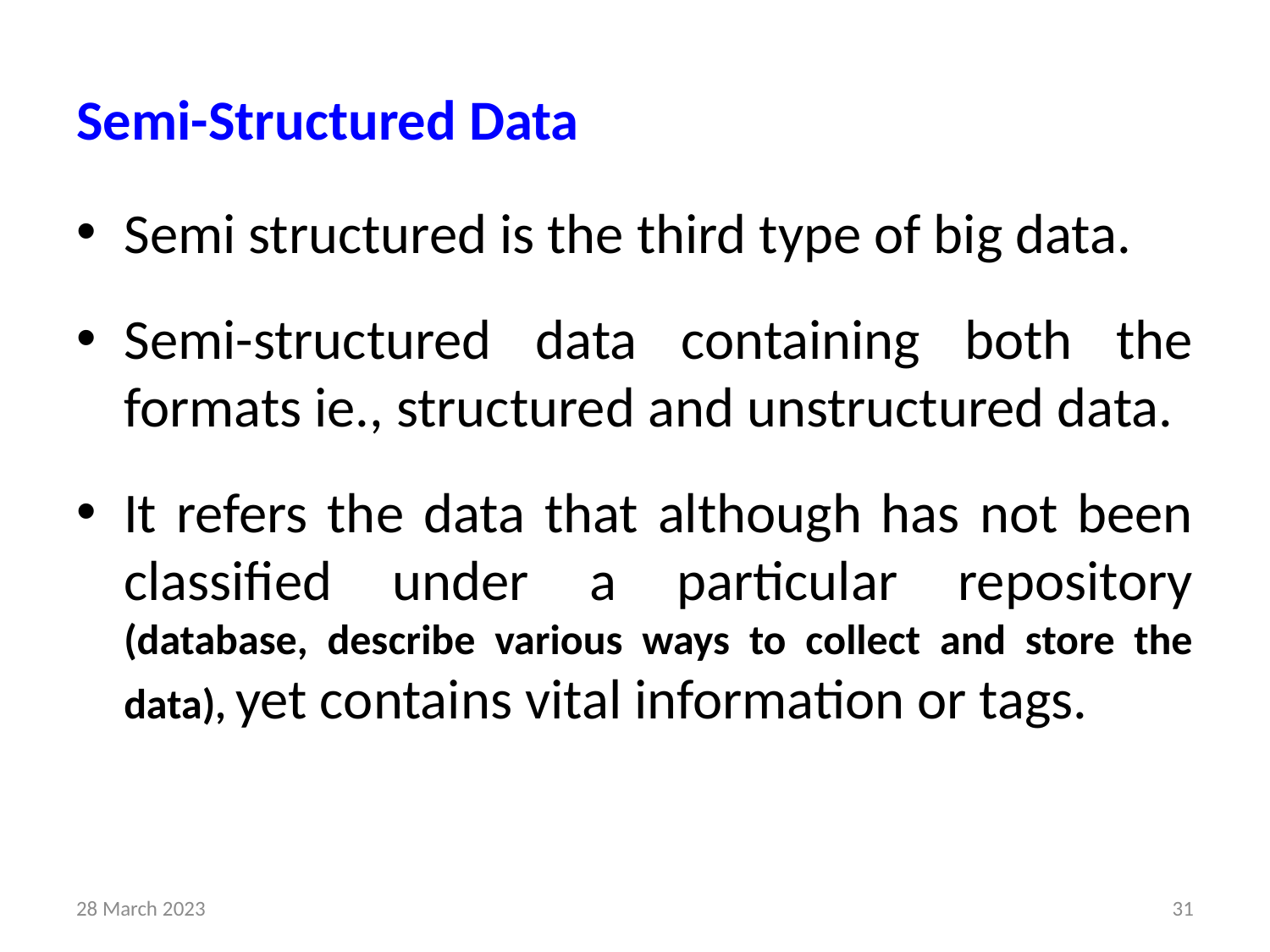

# Semi-Structured Data
Semi structured is the third type of big data.

Semi-structured data containing both the formats ie., structured and unstructured data.

It refers the data that although has not been classified under a particular repository (database, describe various ways to collect and store the data), yet contains vital information or tags.
28 March 2023
31